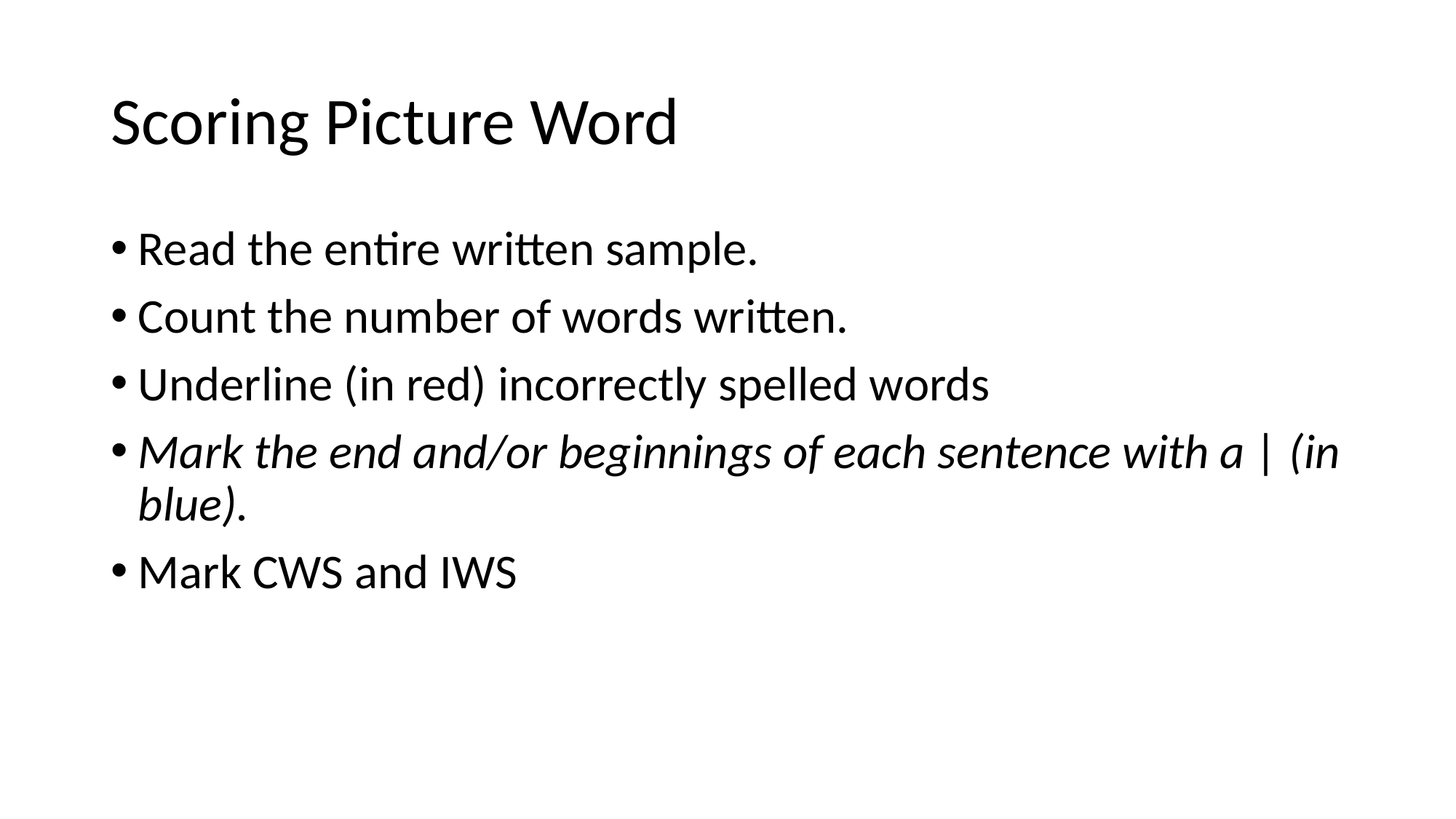

# Scoring Picture Word
Read the entire written sample.
Count the number of words written.
Underline (in red) incorrectly spelled words
Mark the end and/or beginnings of each sentence with a | (in blue).
Mark CWS and IWS